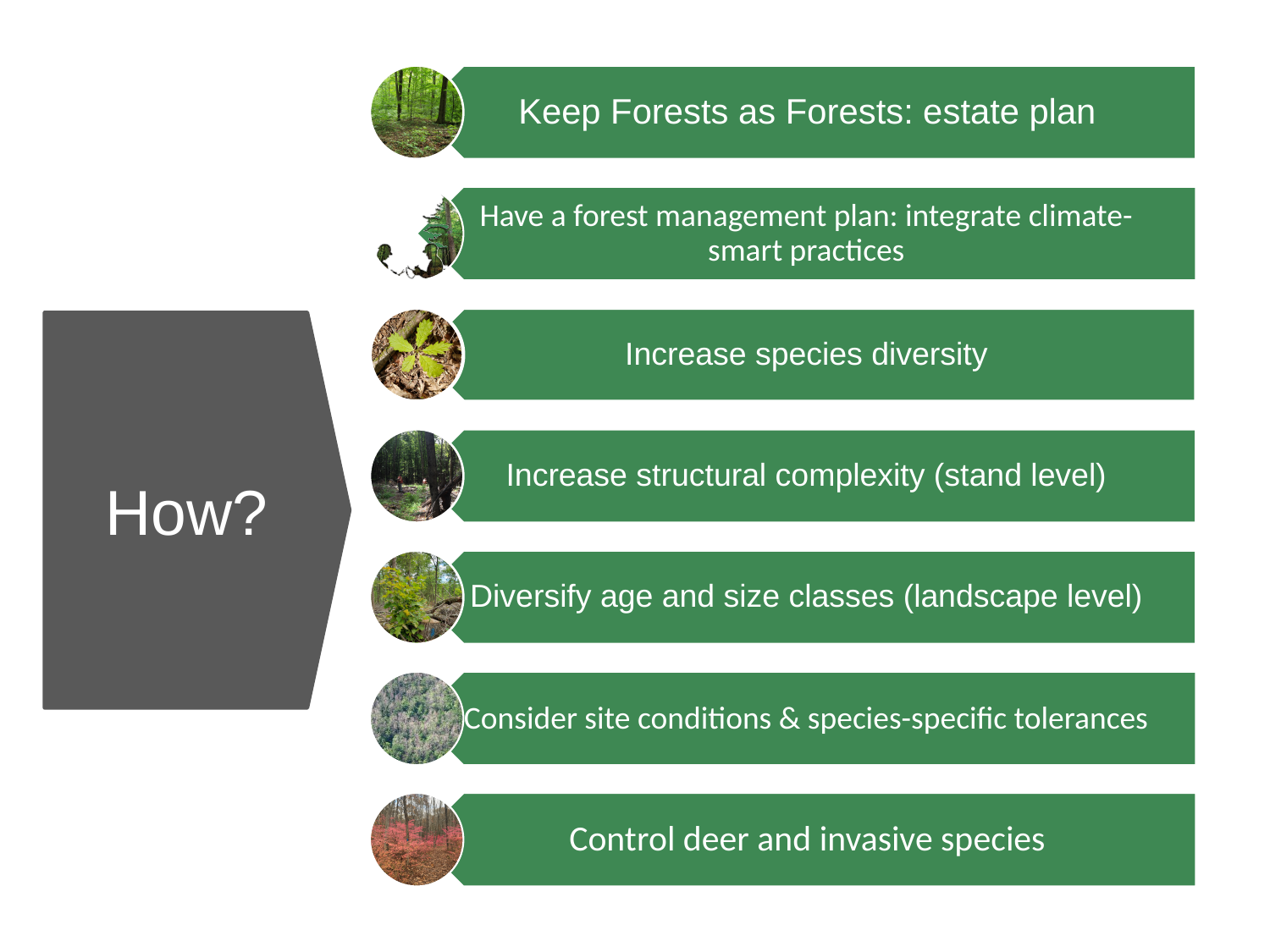

Keep Forests as Forests: estate plan
Have a forest management plan: integrate climate-smart practices
Increase species diversity
Increase structural complexity (stand level)
Diversify age and size classes (landscape level)
Consider site conditions & species-specific tolerances
Control deer and invasive species
How?